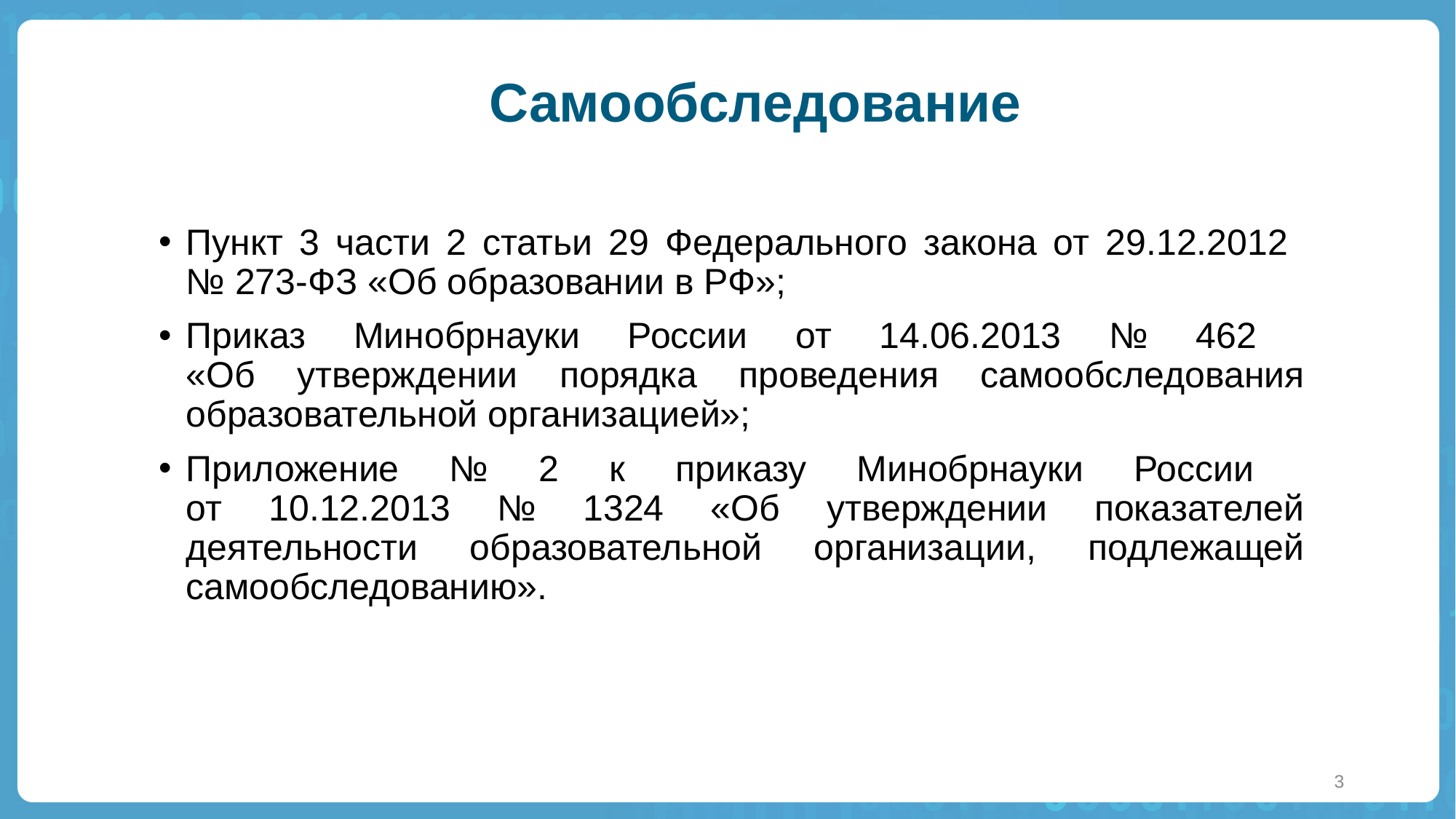

# Самообследование
Пункт 3 части 2 статьи 29 Федерального закона от 29.12.2012
№ 273-ФЗ «Об образовании в РФ»;
Приказ Минобрнауки России от 14.06.2013 № 462
«Об утверждении порядка проведения самообследования образовательной организацией»;
Приложение № 2 к приказу Минобрнауки России
от 10.12.2013 № 1324 «Об утверждении показателей деятельности образовательной организации, подлежащей самообследованию».

3